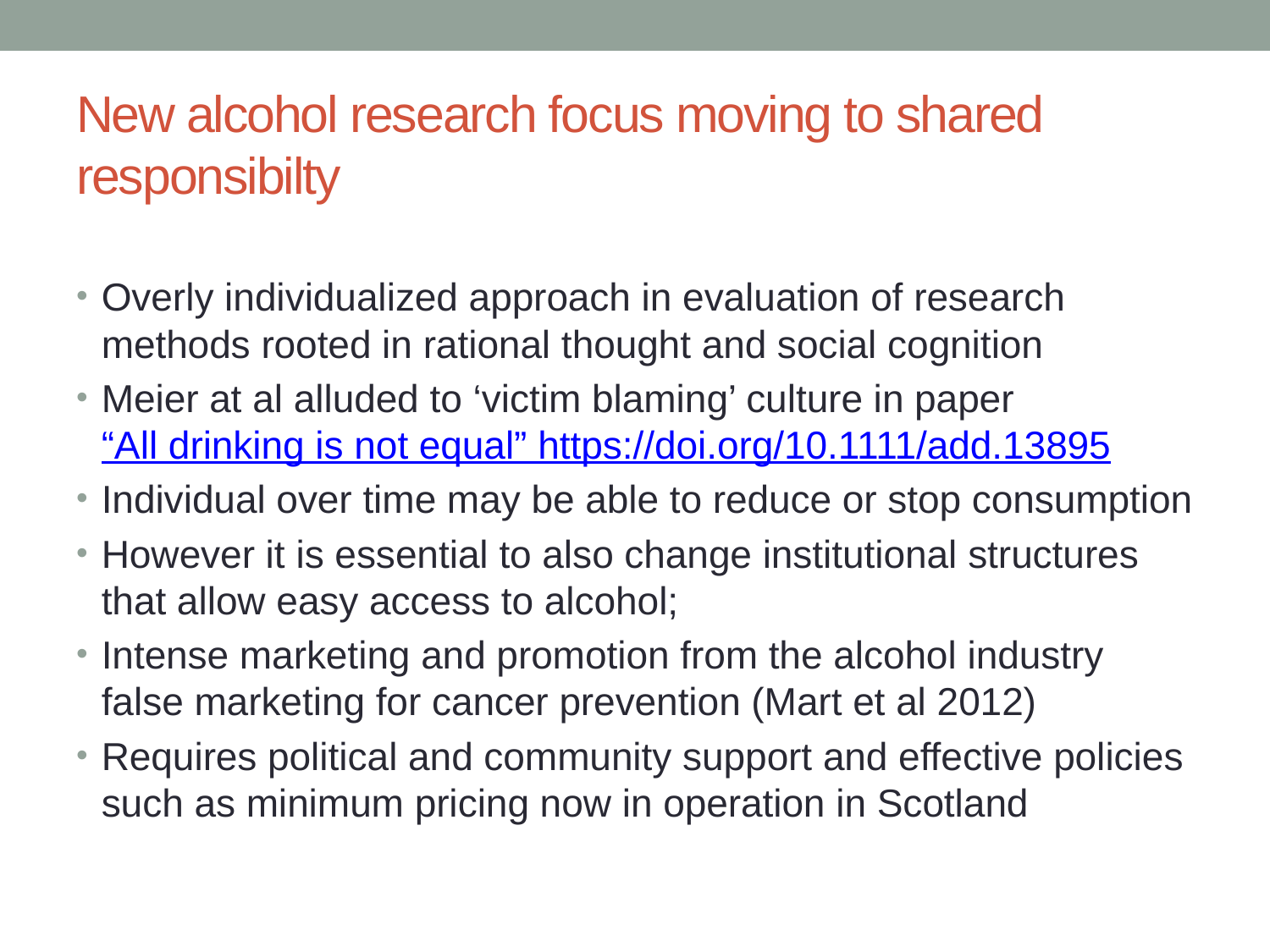

# New alcohol research focus moving to shared responsibilty
Overly individualized approach in evaluation of research methods rooted in rational thought and social cognition
Meier at al alluded to ‘victim blaming’ culture in paper “All drinking is not equal” https://doi.org/10.1111/add.13895
Individual over time may be able to reduce or stop consumption
However it is essential to also change institutional structures that allow easy access to alcohol;
Intense marketing and promotion from the alcohol industry false marketing for cancer prevention (Mart et al 2012)
Requires political and community support and effective policies such as minimum pricing now in operation in Scotland